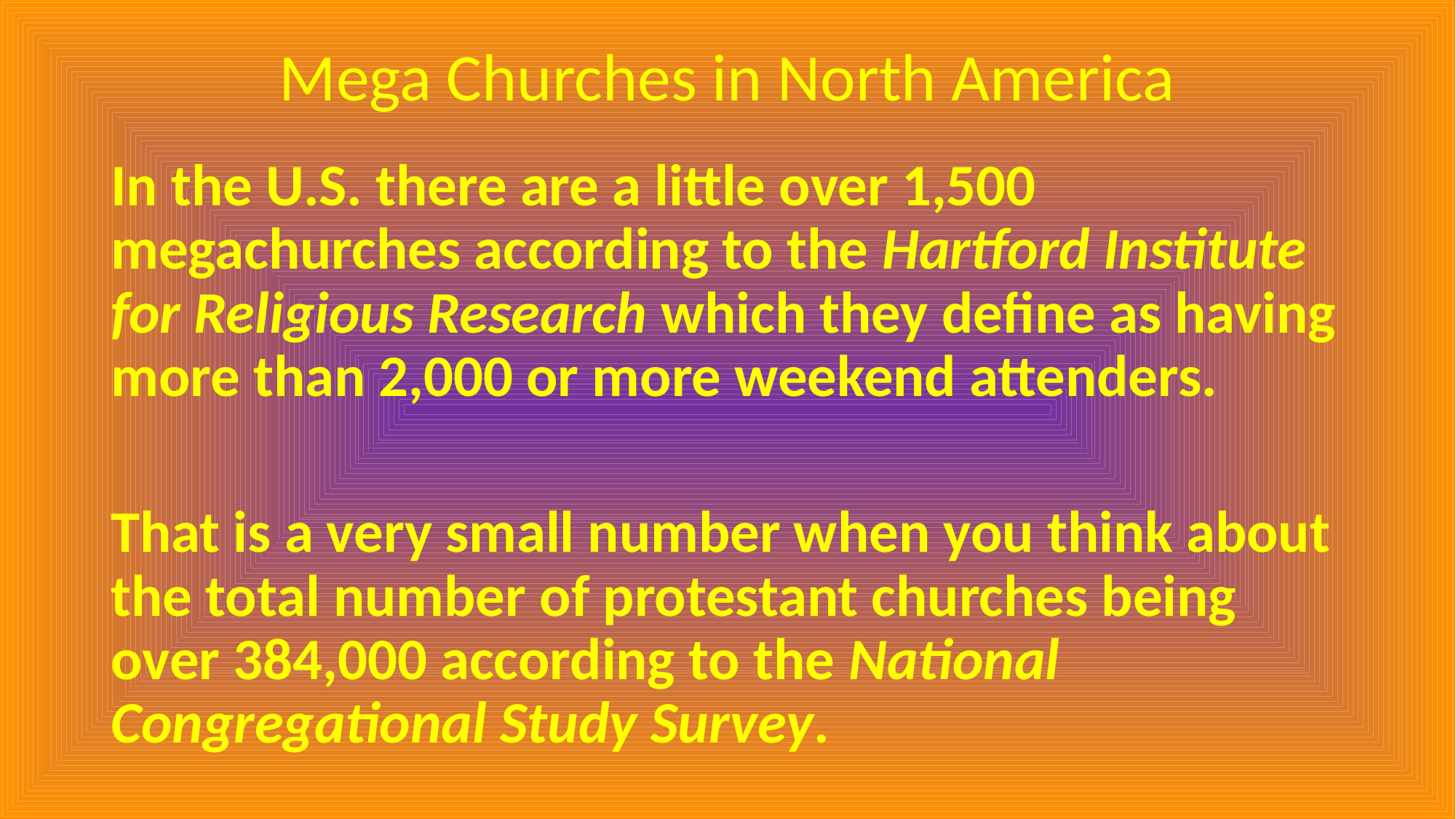

# Mega Churches in North America
In the U.S. there are a little over 1,500 megachurches according to the Hartford Institute for Religious Research which they define as having more than 2,000 or more weekend attenders.

That is a very small number when you think about the total number of protestant churches being over 384,000 according to the National Congregational Study Survey.